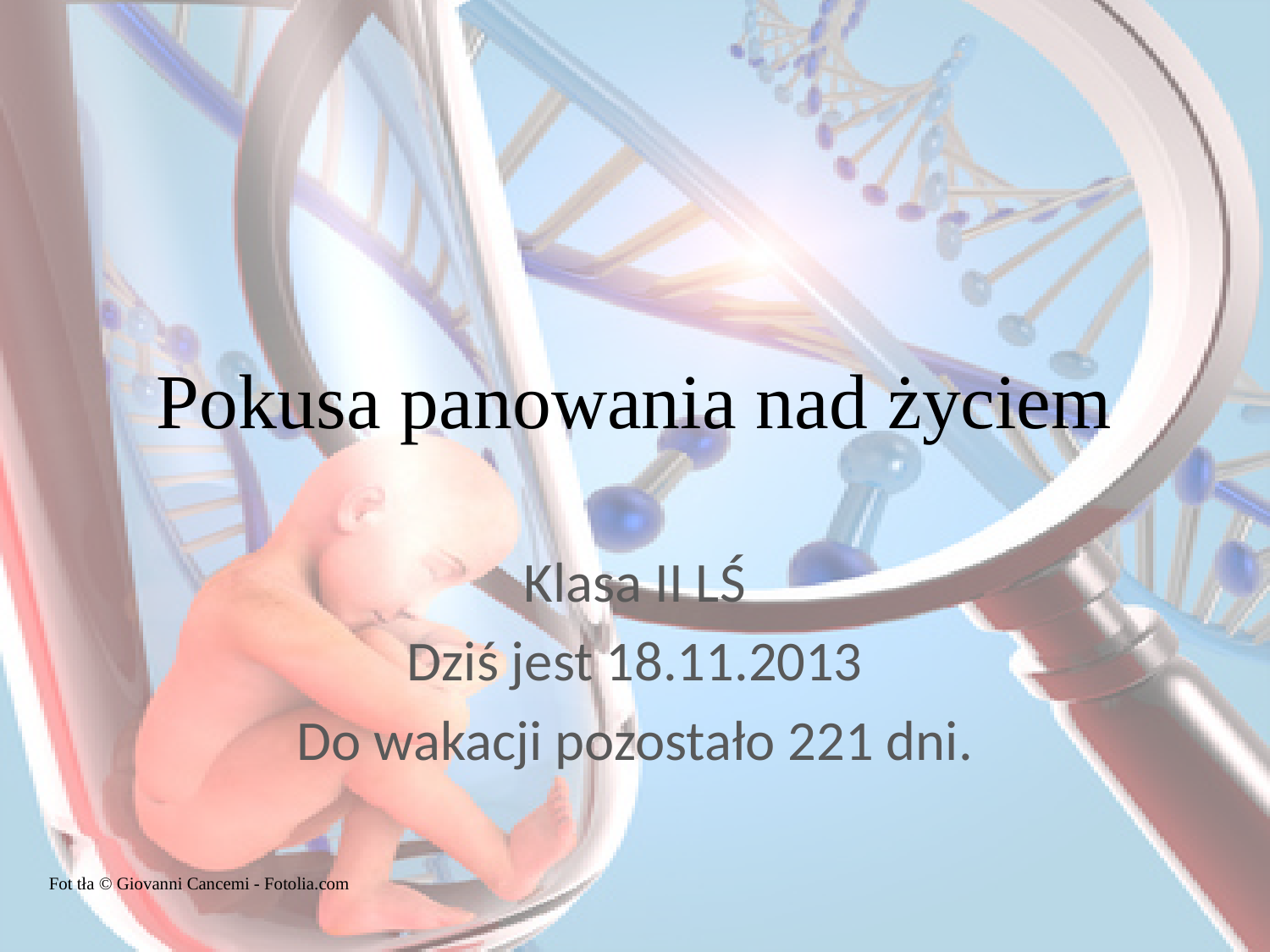

# Pokusa panowania nad życiem
Klasa II LŚ
Dziś jest 18.11.2013
Do wakacji pozostało 221 dni.
Fot tła © Giovanni Cancemi - Fotolia.com